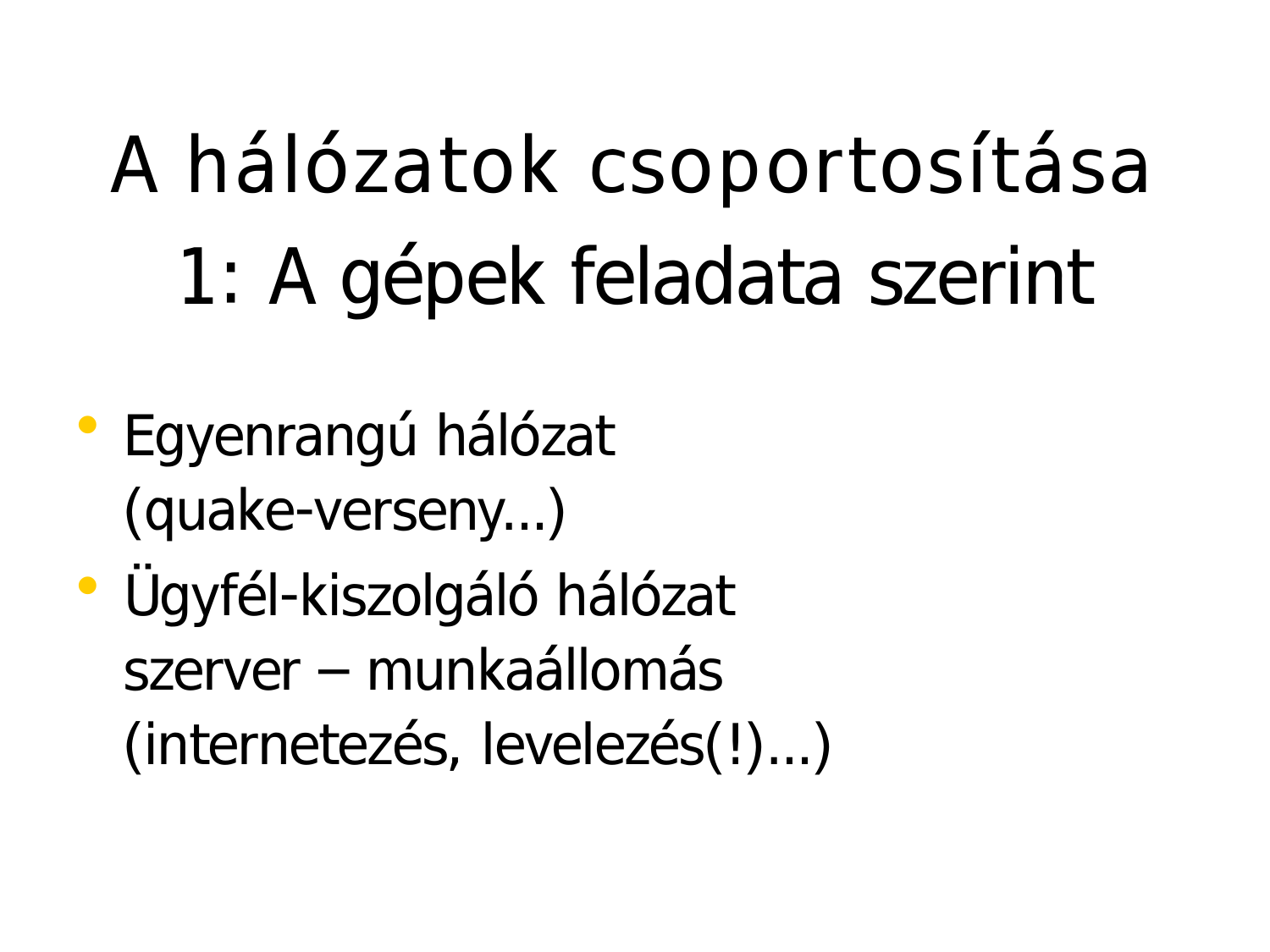

# A hálózatok csoportosítása 1: A gépek feladata szerint
Egyenrangú hálózat
(quake-verseny…)
Ügyfél-kiszolgáló hálózat
szerver – munkaállomás
(internetezés, levelezés(!)…)